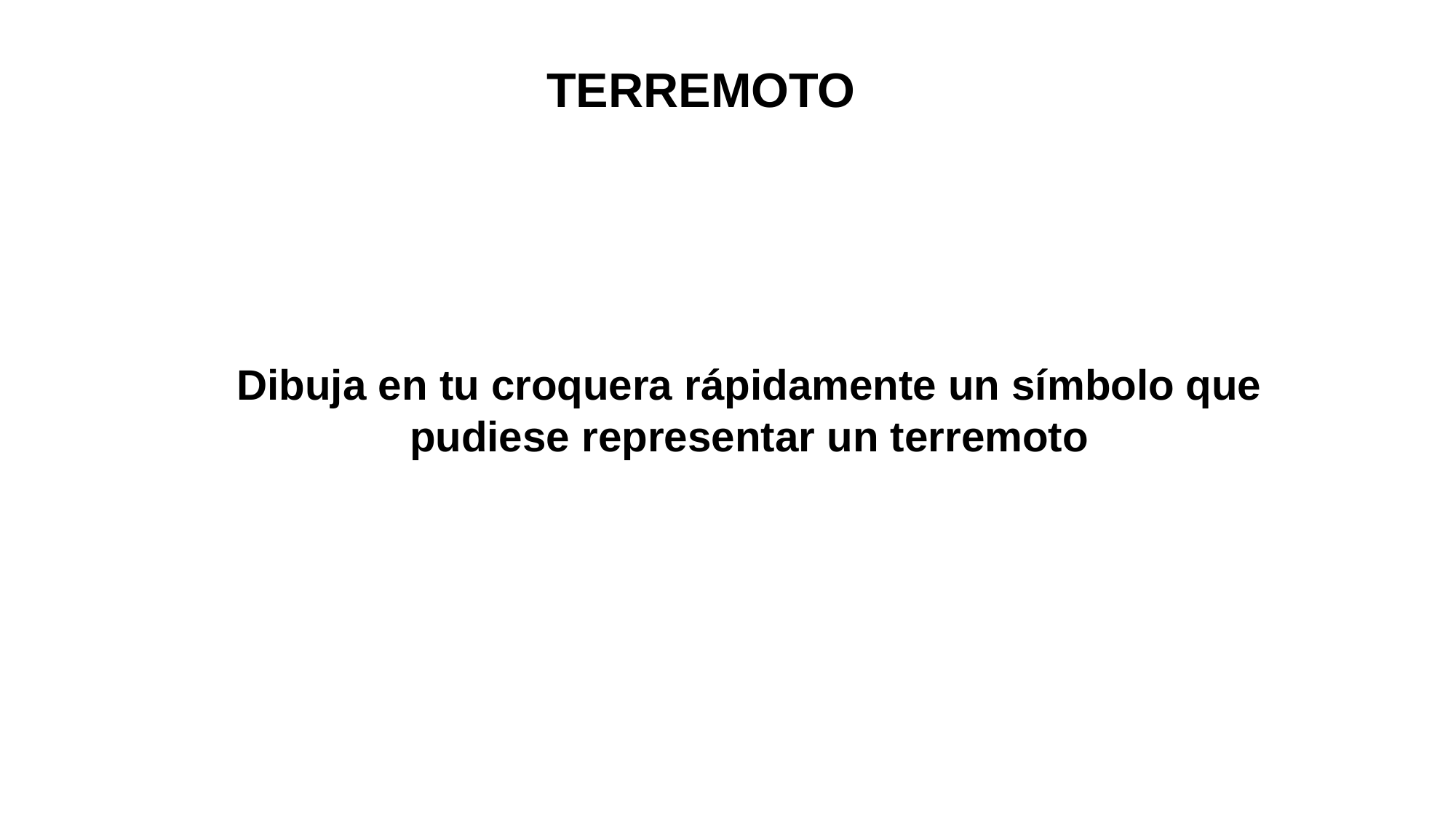

TERREMOTO
Dibuja en tu croquera rápidamente un símbolo que pudiese representar un terremoto